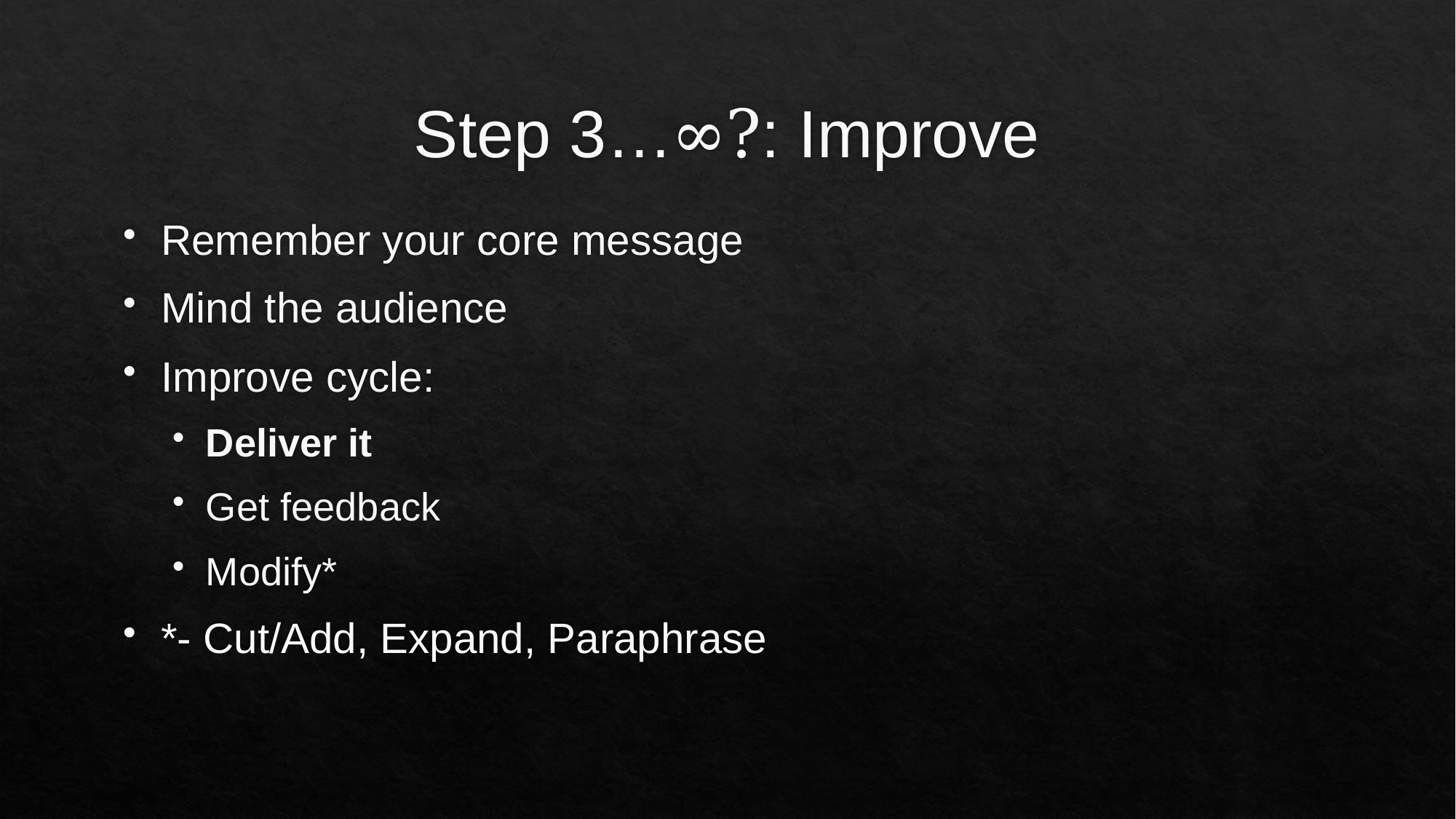

# Step 3…∞?: Improve
Remember your core message
Mind the audience
Improve cycle:
Deliver it
Get feedback
Modify*
*- Cut/Add, Expand, Paraphrase